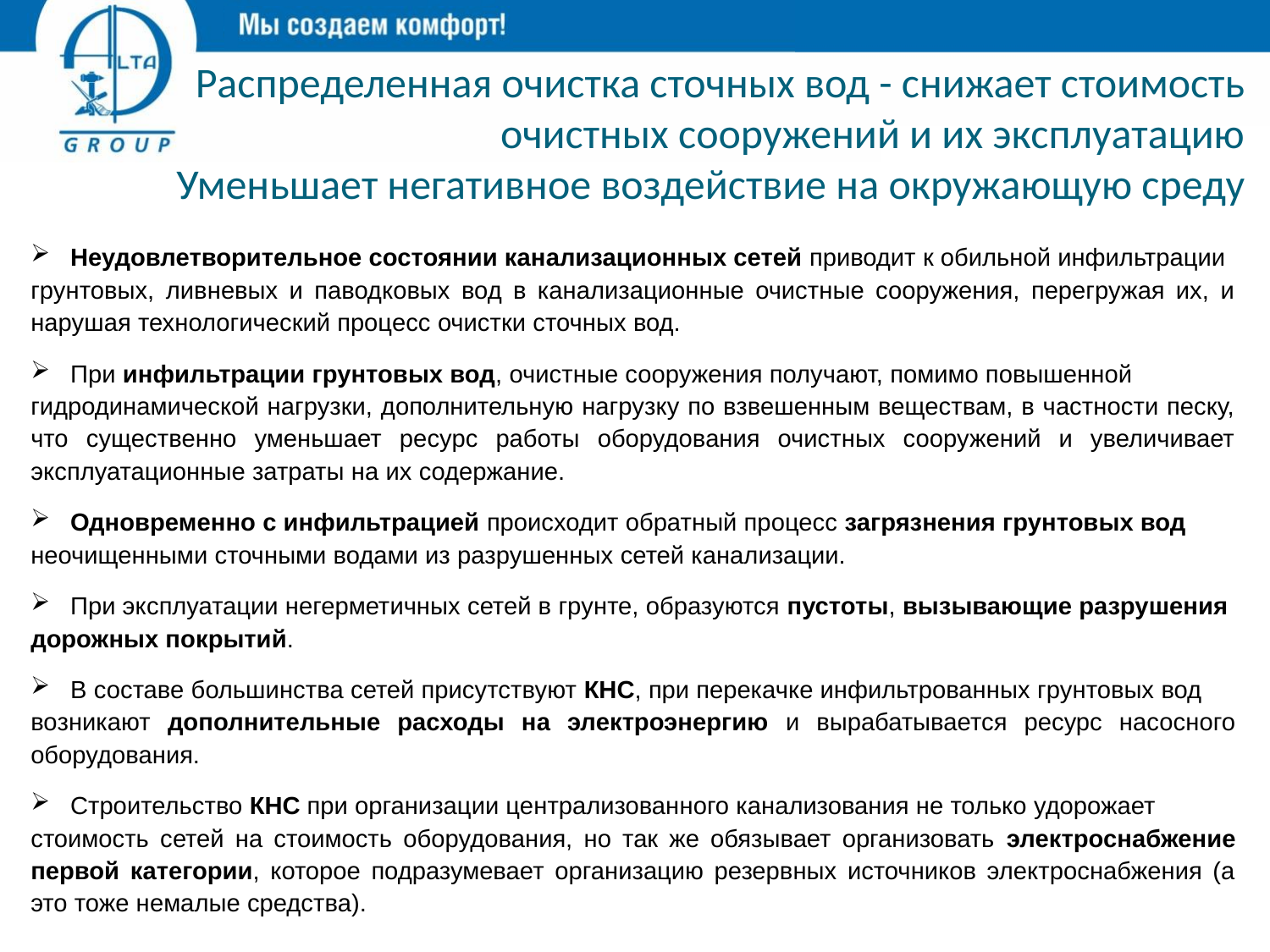

# Распределенная очистка сточных вод - снижает стоимость очистных сооружений и их эксплуатацию Уменьшает негативное воздействие на окружающую среду

Неудовлетворительное состоянии канализационных сетей приводит к обильной инфильтрации
грунтовых, ливневых и паводковых вод в канализационные очистные сооружения, перегружая их, и нарушая технологический процесс очистки сточных вод.

При инфильтрации грунтовых вод, очистные сооружения получают, помимо повышенной
гидродинамической нагрузки, дополнительную нагрузку по взвешенным веществам, в частности песку, что существенно уменьшает ресурс работы оборудования очистных сооружений и увеличивает эксплуатационные затраты на их содержание.

Одновременно с инфильтрацией происходит обратный процесс загрязнения грунтовых вод
неочищенными сточными водами из разрушенных сетей канализации.

При эксплуатации негерметичных сетей в грунте, образуются пустоты, вызывающие разрушения
дорожных покрытий.

В составе большинства сетей присутствуют КНС, при перекачке инфильтрованных грунтовых вод
возникают дополнительные расходы на электроэнергию и вырабатывается ресурс насосного оборудования.

Строительство КНС при организации централизованного канализования не только удорожает
стоимость сетей на стоимость оборудования, но так же обязывает организовать электроснабжение первой категории, которое подразумевает организацию резервных источников электроснабжения (а это тоже немалые средства).